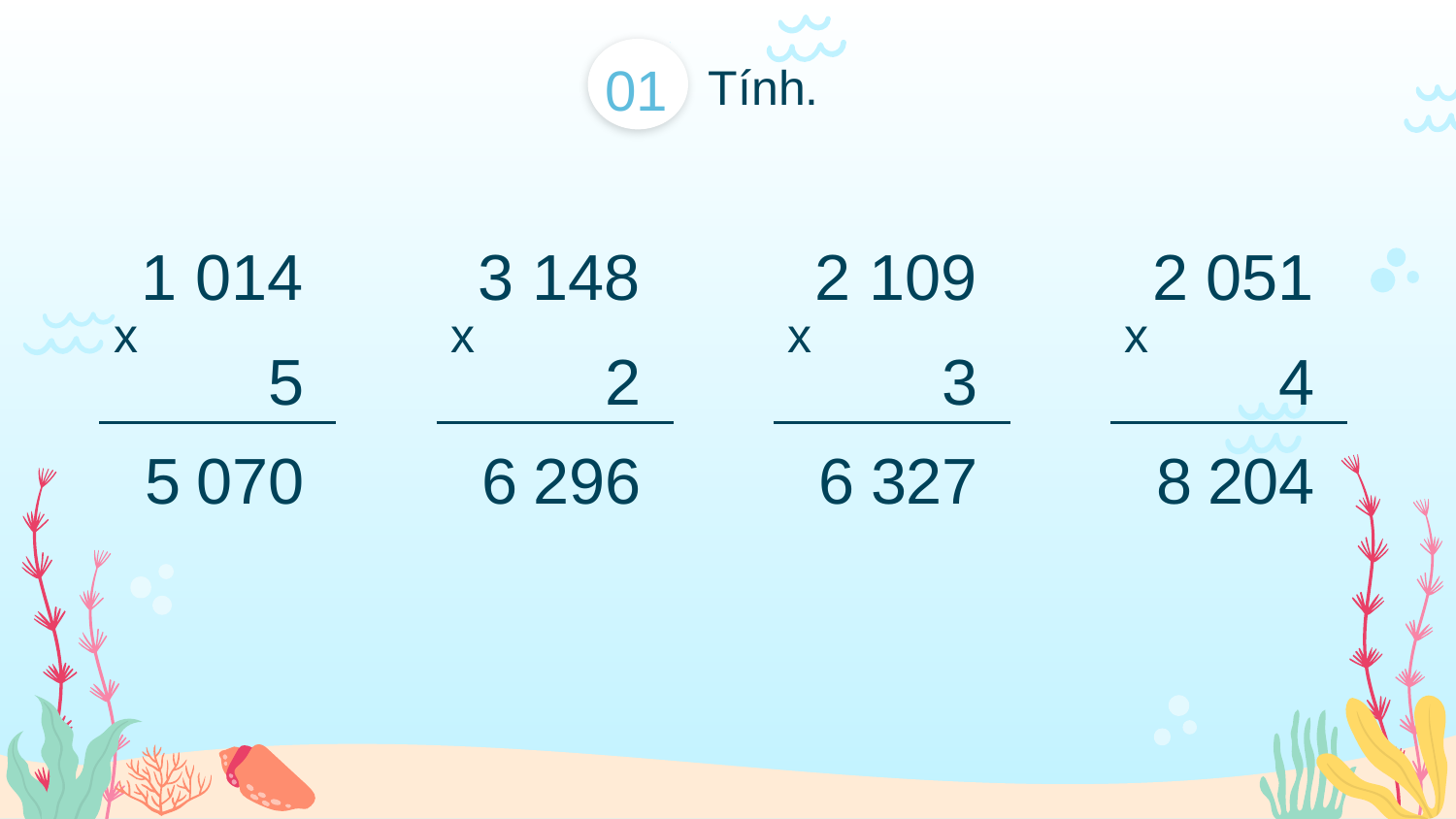

01
Tính.
1 014
3 148
2 109
2 051
x
x
x
x
5
2
3
4
5
0
7
0
6
2
9
6
6
3
2
7
8
2
0
4